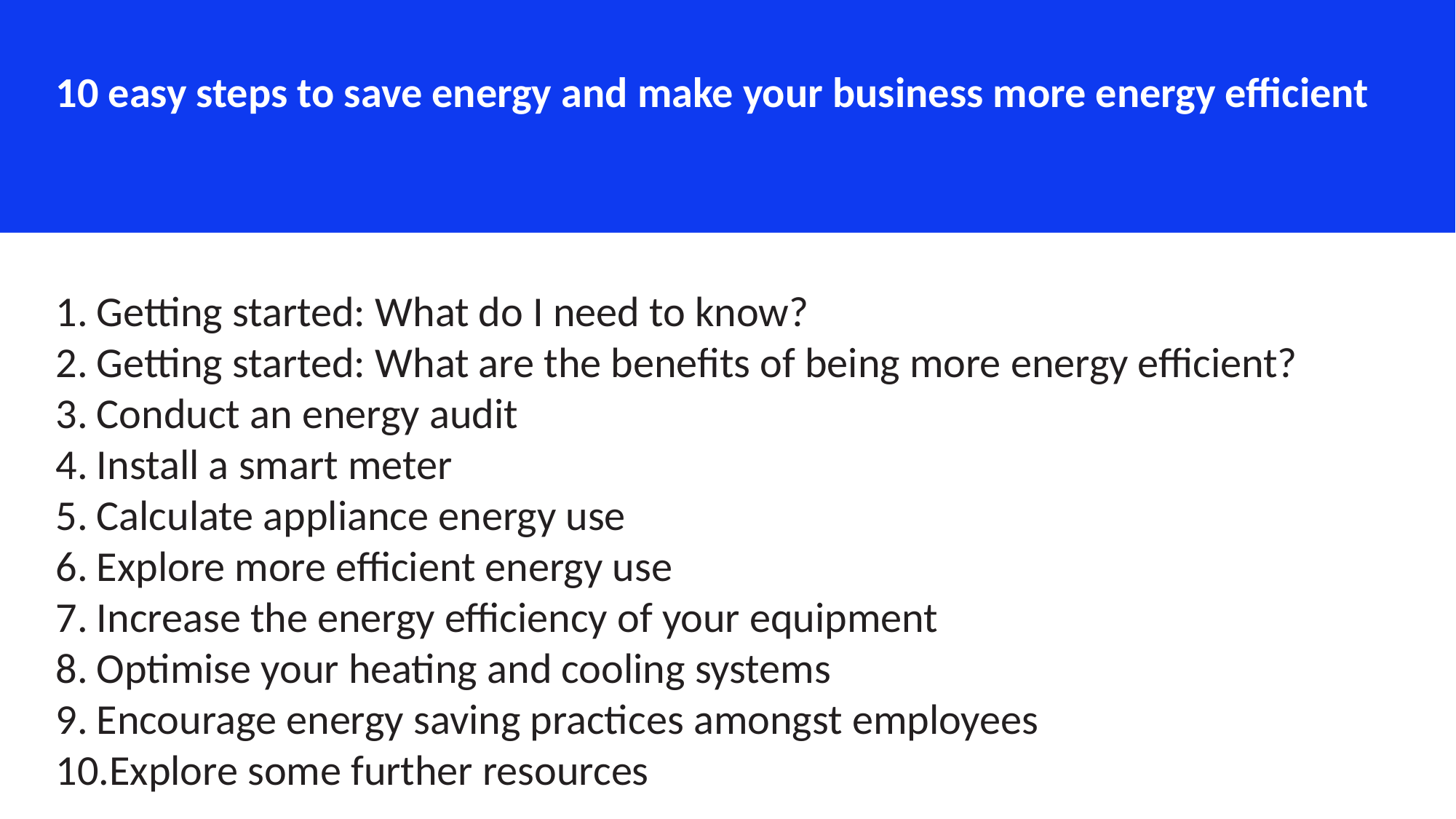

10 easy steps to save energy and make your business more energy efficient

Getting started: What do I need to know?
Getting started: What are the benefits of being more energy efficient?
Conduct an energy audit
Install a smart meter
Calculate appliance energy use
Explore more efficient energy use
Increase the energy efficiency of your equipment
Optimise your heating and cooling systems
Encourage energy saving practices amongst employees
Explore some further resources